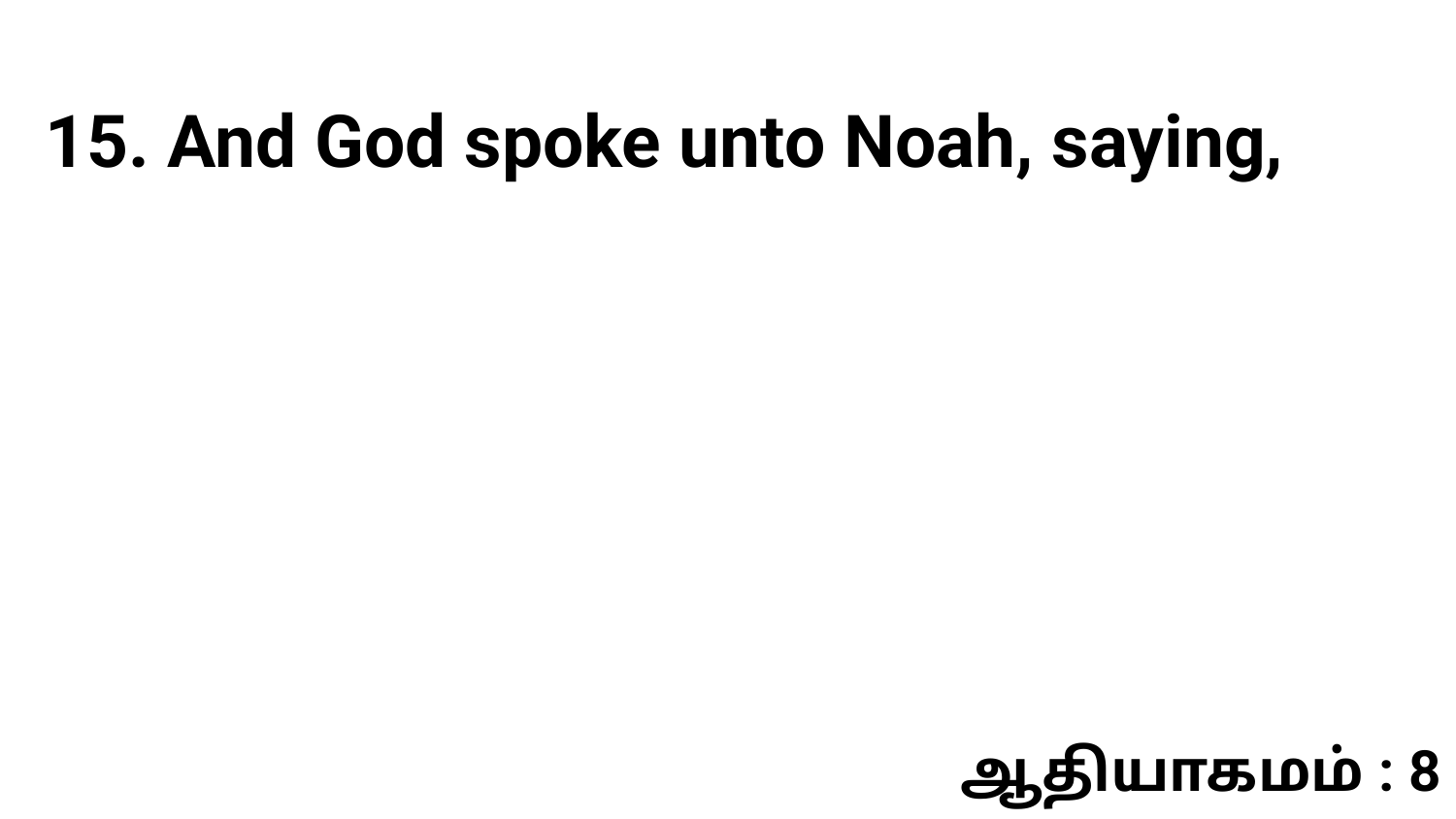

15. And God spoke unto Noah, saying,
ஆதியாகமம் : 8